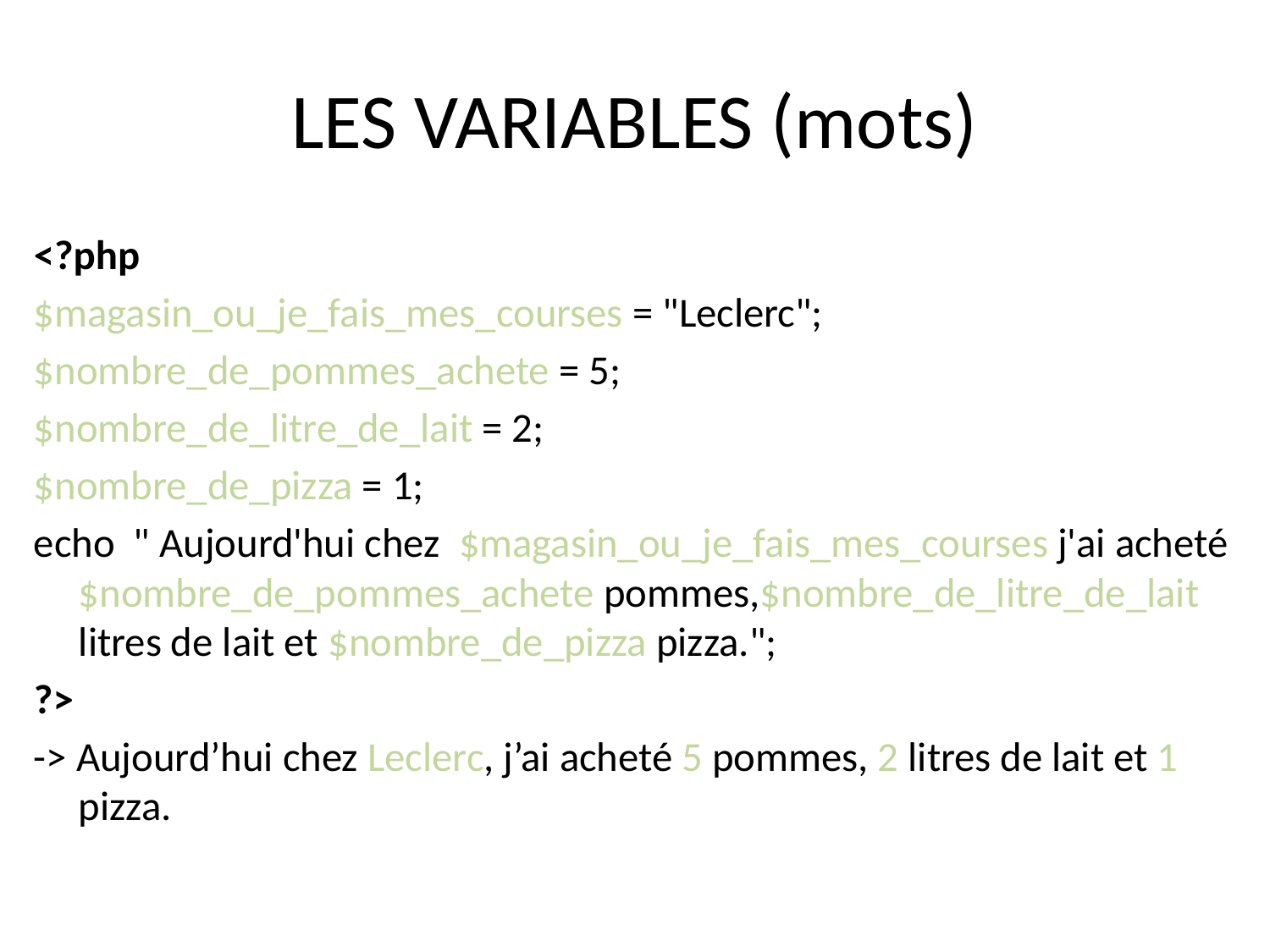

# LES VARIABLES (mots)
<?php
$magasin_ou_je_fais_mes_courses = "Leclerc";
$nombre_de_pommes_achete = 5;
$nombre_de_litre_de_lait = 2;
$nombre_de_pizza = 1;
echo  " Aujourd'hui chez  $magasin_ou_je_fais_mes_courses j'ai acheté $nombre_de_pommes_achete pommes,$nombre_de_litre_de_lait litres de lait et $nombre_de_pizza pizza.";
?>
-> Aujourd’hui chez Leclerc, j’ai acheté 5 pommes, 2 litres de lait et 1 pizza.